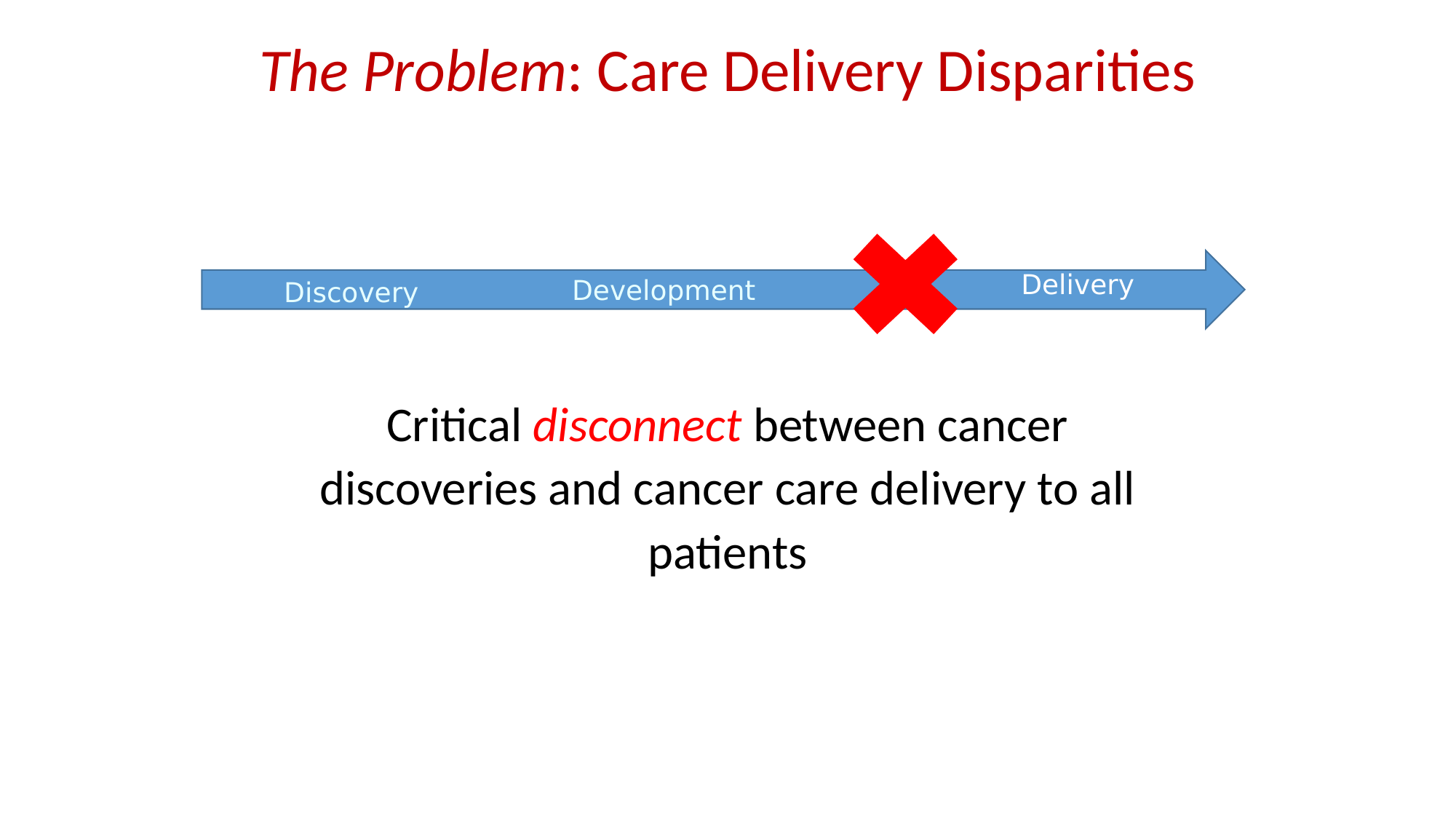

The Problem: Care Delivery Disparities

Delivery
Development
Discovery
Critical disconnect between cancer discoveries and cancer care delivery to all patients